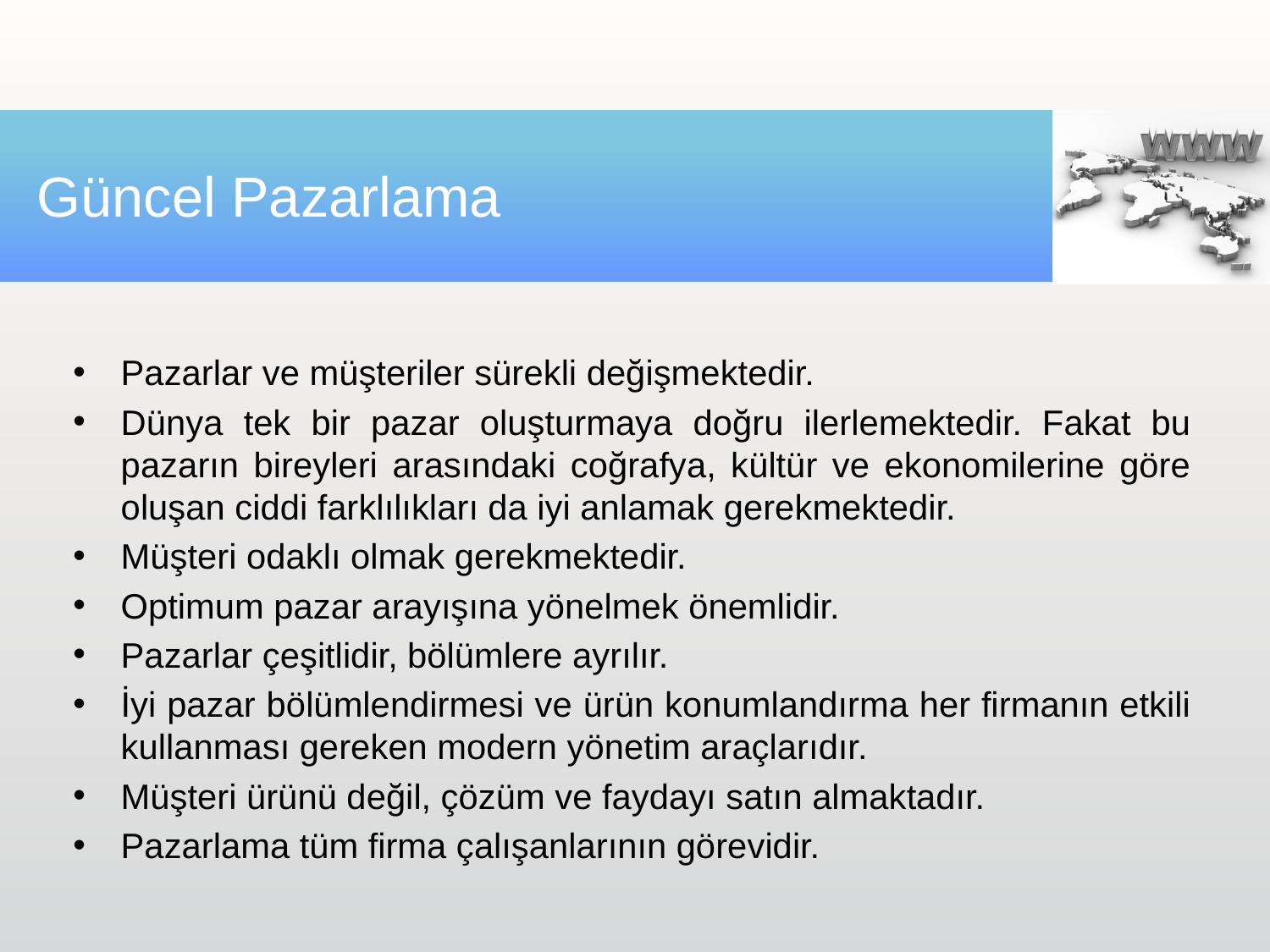

# Güncel Pazarlama
Pazarlar ve müşteriler sürekli değişmektedir.
Dünya tek bir pazar oluşturmaya doğru ilerlemektedir. Fakat bu pazarın bireyleri arasındaki coğrafya, kültür ve ekonomilerine göre oluşan ciddi farklılıkları da iyi anlamak gerekmektedir.
Müşteri odaklı olmak gerekmektedir.
Optimum pazar arayışına yönelmek önemlidir.
Pazarlar çeşitlidir, bölümlere ayrılır.
İyi pazar bölümlendirmesi ve ürün konumlandırma her firmanın etkili kullanması gereken modern yönetim araçlarıdır.
Müşteri ürünü değil, çözüm ve faydayı satın almaktadır.
Pazarlama tüm firma çalışanlarının görevidir.